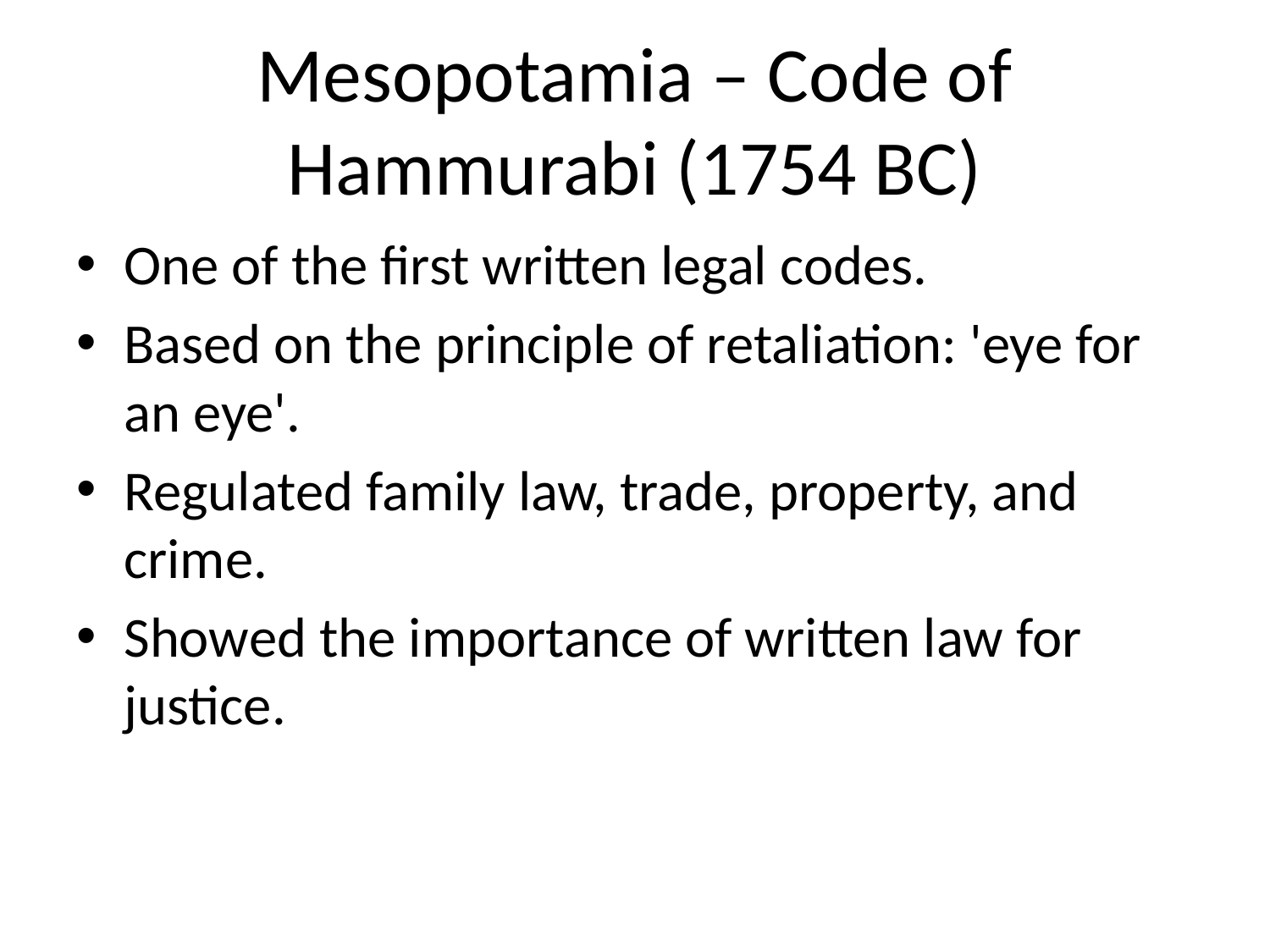

# Mesopotamia – Code of Hammurabi (1754 BC)
One of the first written legal codes.
Based on the principle of retaliation: 'eye for an eye'.
Regulated family law, trade, property, and crime.
Showed the importance of written law for justice.